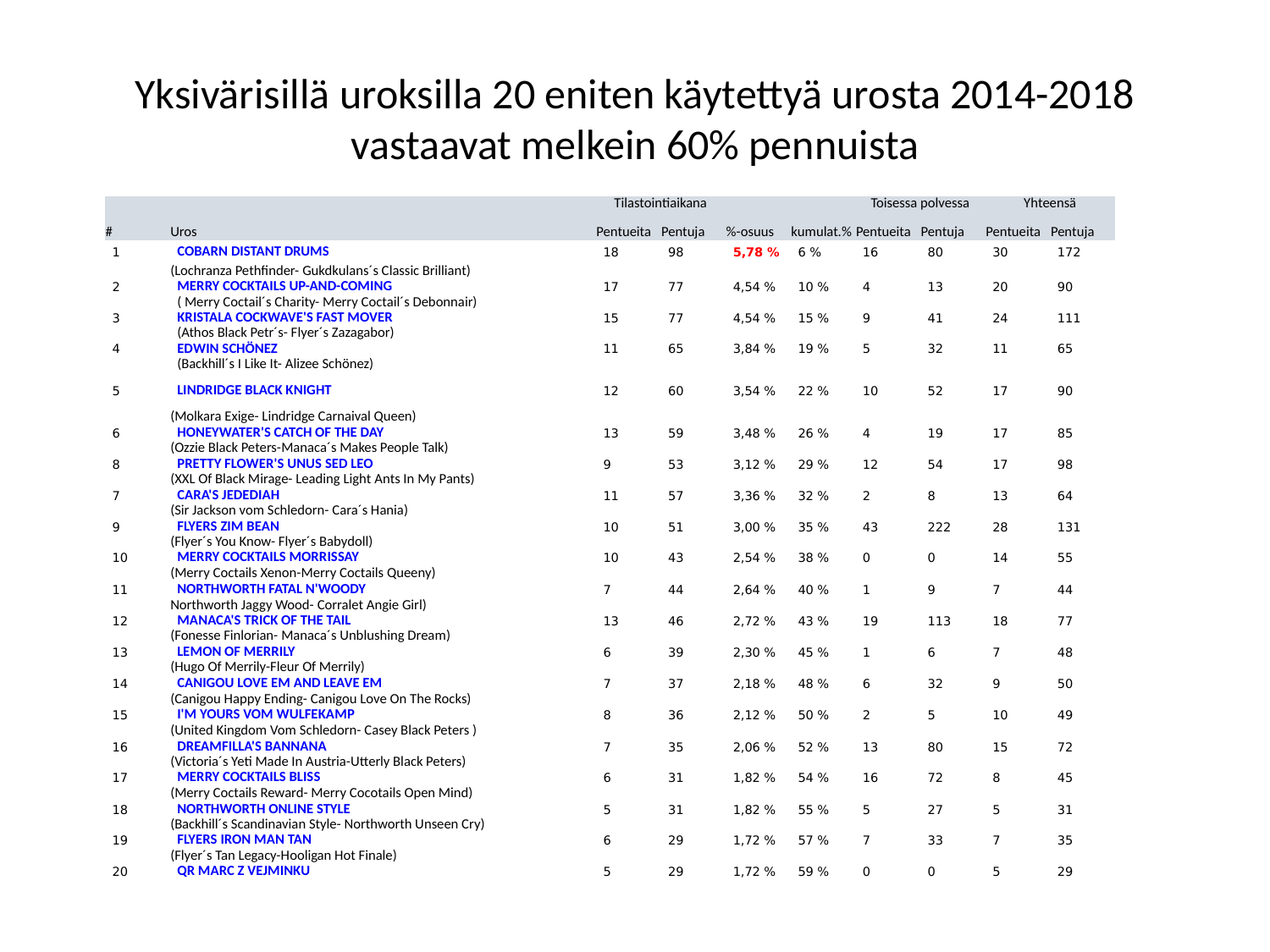

# Yksivärisillä uroksilla 20 eniten käytettyä urosta 2014-2018 vastaavat melkein 60% pennuista
|  |  | Tilastointiaikana |  |  |  | Toisessa polvessa |  | Yhteensä |  |
| --- | --- | --- | --- | --- | --- | --- | --- | --- | --- |
| # | Uros | Pentueita | Pentuja | %-osuus | kumulat.% | Pentueita | Pentuja | Pentueita | Pentuja |
| 1 | COBARN DISTANT DRUMS | 18 | 98 | 5,78 % | 6 % | 16 | 80 | 30 | 172 |
|  | (Lochranza Pethfinder- Gukdkulans´s Classic Brilliant) |  |  |  |  |  |  |  |  |
| 2 | MERRY COCKTAILS UP-AND-COMING | 17 | 77 | 4,54 % | 10 % | 4 | 13 | 20 | 90 |
|  | ( Merry Coctail´s Charity- Merry Coctail´s Debonnair) |  |  |  |  |  |  |  |  |
| 3 | KRISTALA COCKWAVE'S FAST MOVER | 15 | 77 | 4,54 % | 15 % | 9 | 41 | 24 | 111 |
|  | (Athos Black Petr´s- Flyer´s Zazagabor) |  |  |  |  |  |  |  |  |
| 4 | EDWIN SCHÖNEZ | 11 | 65 | 3,84 % | 19 % | 5 | 32 | 11 | 65 |
|  | (Backhill´s I Like It- Alizee Schönez) |  |  |  |  |  |  |  |  |
| 5 | LINDRIDGE BLACK KNIGHT | 12 | 60 | 3,54 % | 22 % | 10 | 52 | 17 | 90 |
|  | (Molkara Exige- Lindridge Carnaival Queen) |  |  |  |  |  |  |  |  |
| 6 | HONEYWATER'S CATCH OF THE DAY | 13 | 59 | 3,48 % | 26 % | 4 | 19 | 17 | 85 |
|  | (Ozzie Black Peters-Manaca´s Makes People Talk) |  |  |  |  |  |  |  |  |
| 8 | PRETTY FLOWER'S UNUS SED LEO | 9 | 53 | 3,12 % | 29 % | 12 | 54 | 17 | 98 |
|  | (XXL Of Black Mirage- Leading Light Ants In My Pants) |  |  |  |  |  |  |  |  |
| 7 | CARA'S JEDEDIAH | 11 | 57 | 3,36 % | 32 % | 2 | 8 | 13 | 64 |
|  | (Sir Jackson vom Schledorn- Cara´s Hania) |  |  |  |  |  |  |  |  |
| 9 | FLYERS ZIM BEAN | 10 | 51 | 3,00 % | 35 % | 43 | 222 | 28 | 131 |
|  | (Flyer´s You Know- Flyer´s Babydoll) |  |  |  |  |  |  |  |  |
| 10 | MERRY COCKTAILS MORRISSAY | 10 | 43 | 2,54 % | 38 % | 0 | 0 | 14 | 55 |
|  | (Merry Coctails Xenon-Merry Coctails Queeny) |  |  |  |  |  |  |  |  |
| 11 | NORTHWORTH FATAL N'WOODY | 7 | 44 | 2,64 % | 40 % | 1 | 9 | 7 | 44 |
|  | Northworth Jaggy Wood- Corralet Angie Girl) |  |  |  |  |  |  |  |  |
| 12 | MANACA'S TRICK OF THE TAIL | 13 | 46 | 2,72 % | 43 % | 19 | 113 | 18 | 77 |
|  | (Fonesse Finlorian- Manaca´s Unblushing Dream) |  |  |  |  |  |  |  |  |
| 13 | LEMON OF MERRILY | 6 | 39 | 2,30 % | 45 % | 1 | 6 | 7 | 48 |
|  | (Hugo Of Merrily-Fleur Of Merrily) |  |  |  |  |  |  |  |  |
| 14 | CANIGOU LOVE EM AND LEAVE EM | 7 | 37 | 2,18 % | 48 % | 6 | 32 | 9 | 50 |
|  | (Canigou Happy Ending- Canigou Love On The Rocks) |  |  |  |  |  |  |  |  |
| 15 | I'M YOURS VOM WULFEKAMP | 8 | 36 | 2,12 % | 50 % | 2 | 5 | 10 | 49 |
|  | (United Kingdom Vom Schledorn- Casey Black Peters ) |  |  |  |  |  |  |  |  |
| 16 | DREAMFILLA'S BANNANA | 7 | 35 | 2,06 % | 52 % | 13 | 80 | 15 | 72 |
|  | (Victoria´s Yeti Made In Austria-Utterly Black Peters) |  |  |  |  |  |  |  |  |
| 17 | MERRY COCKTAILS BLISS | 6 | 31 | 1,82 % | 54 % | 16 | 72 | 8 | 45 |
|  | (Merry Coctails Reward- Merry Cocotails Open Mind) |  |  |  |  |  |  |  |  |
| 18 | NORTHWORTH ONLINE STYLE | 5 | 31 | 1,82 % | 55 % | 5 | 27 | 5 | 31 |
|  | (Backhill´s Scandinavian Style- Northworth Unseen Cry) |  |  |  |  |  |  |  |  |
| 19 | FLYERS IRON MAN TAN | 6 | 29 | 1,72 % | 57 % | 7 | 33 | 7 | 35 |
|  | (Flyer´s Tan Legacy-Hooligan Hot Finale) |  |  |  |  |  |  |  |  |
| 20 | QR MARC Z VEJMINKU | 5 | 29 | 1,72 % | 59 % | 0 | 0 | 5 | 29 |